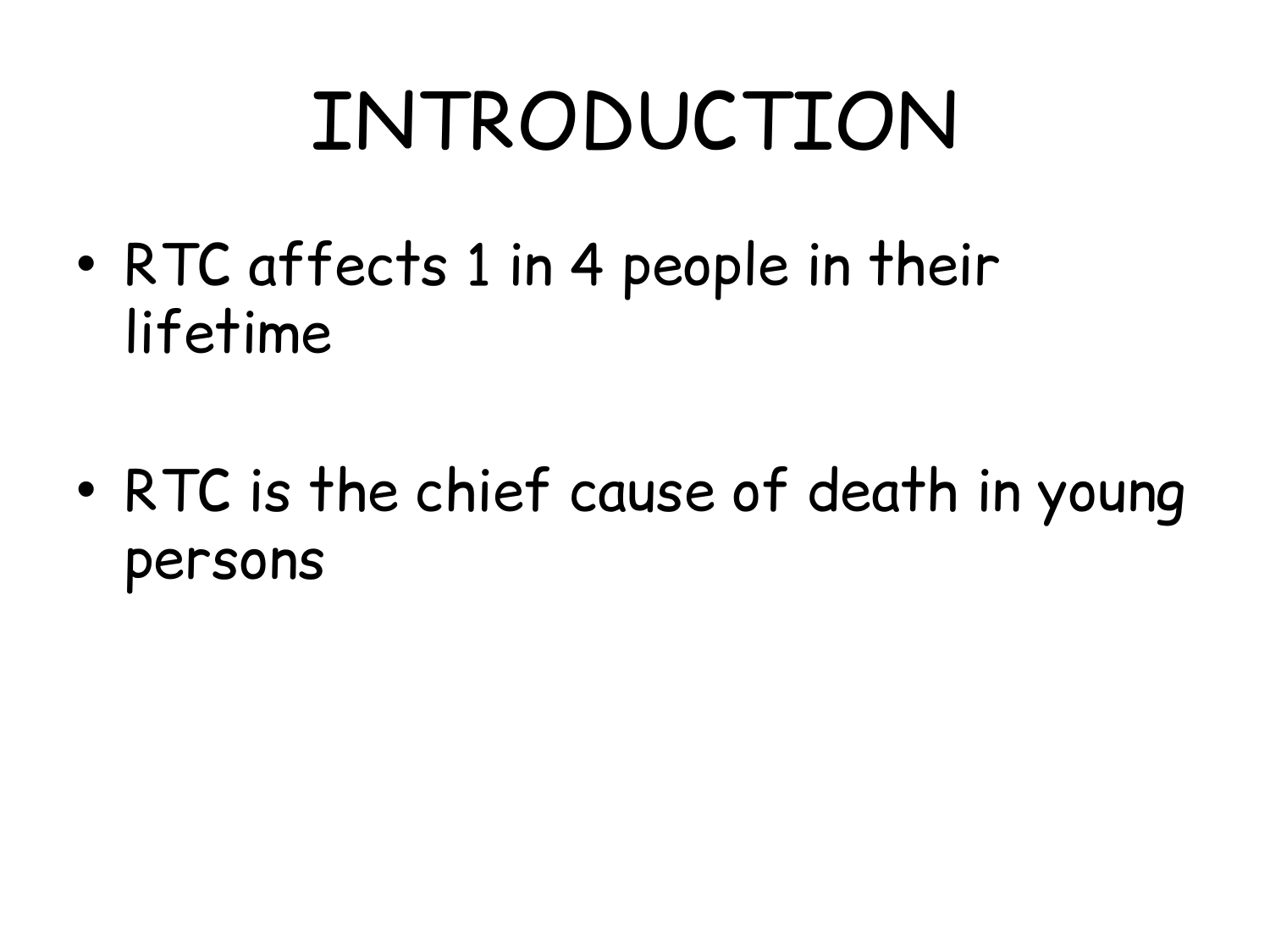

# INTRODUCTION
RTC affects 1 in 4 people in their lifetime

RTC is the chief cause of death in young persons